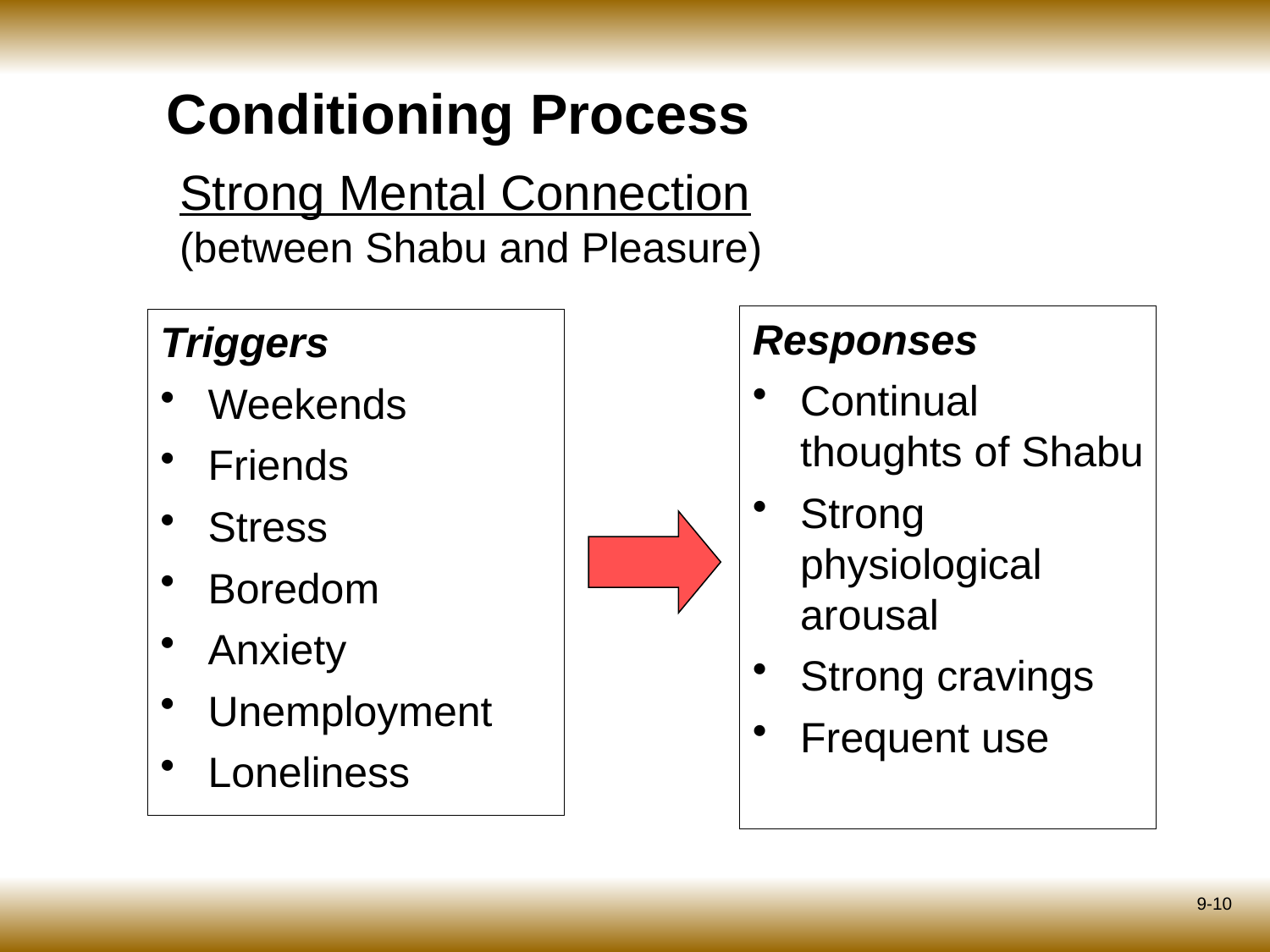

Conditioning Process
Strong Mental Connection
(between Shabu and Pleasure)
Responses
Continual thoughts of Shabu
Strong physiological arousal
Strong cravings
Frequent use
Triggers
Weekends
Friends
Stress
Boredom
Anxiety
Unemployment
Loneliness

9-10